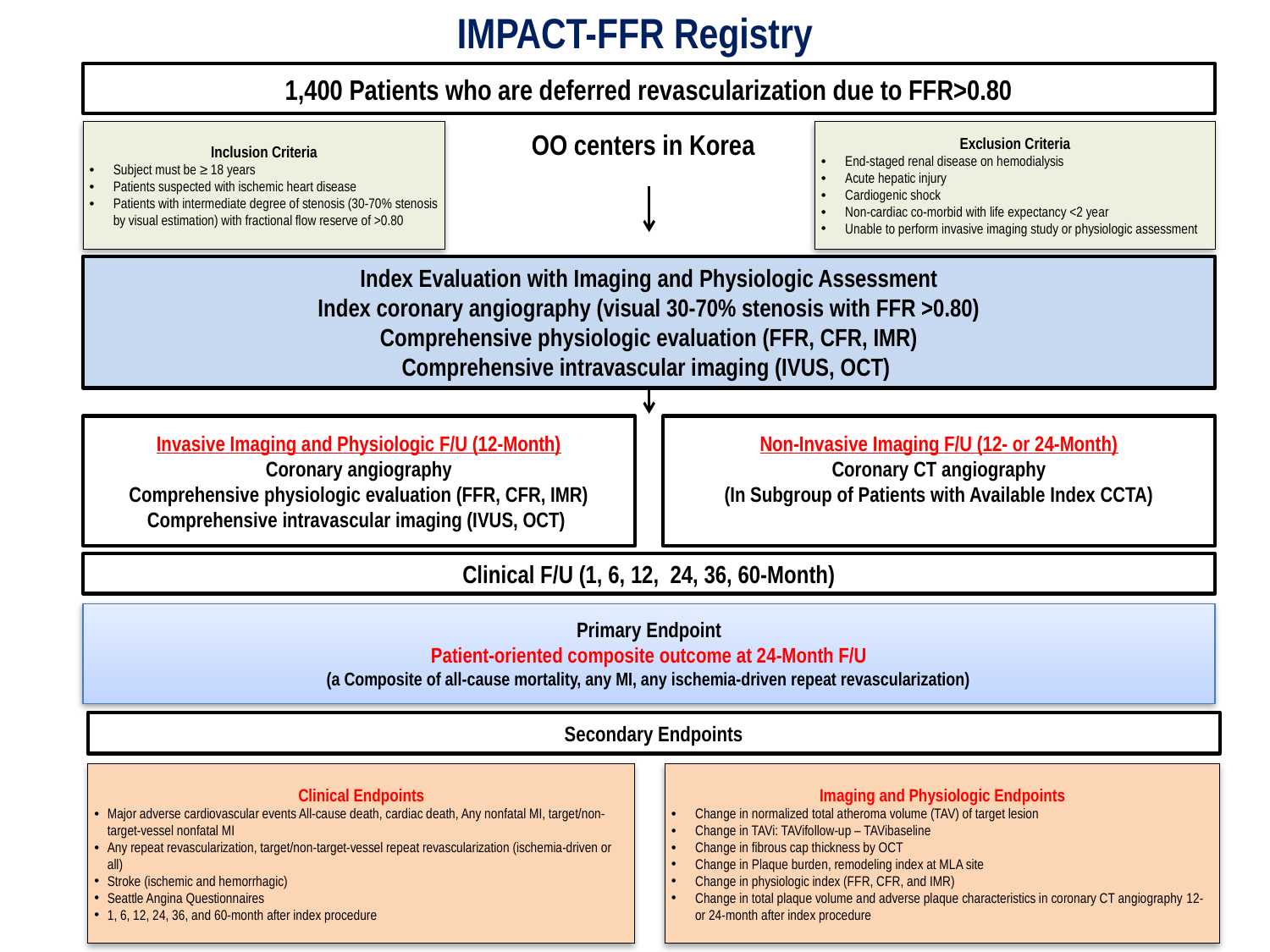

IMPACT-FFR Registry
1,400 Patients who are deferred revascularization due to FFR>0.80
OO centers in Korea
Exclusion Criteria
End-staged renal disease on hemodialysis
Acute hepatic injury
Cardiogenic shock
Non-cardiac co-morbid with life expectancy <2 year
Unable to perform invasive imaging study or physiologic assessment
Inclusion Criteria
Subject must be ≥ 18 years
Patients suspected with ischemic heart disease
Patients with intermediate degree of stenosis (30-70% stenosis by visual estimation) with fractional flow reserve of >0.80
Index Evaluation with Imaging and Physiologic Assessment
Index coronary angiography (visual 30-70% stenosis with FFR >0.80)
Comprehensive physiologic evaluation (FFR, CFR, IMR)
Comprehensive intravascular imaging (IVUS, OCT)
Invasive Imaging and Physiologic F/U (12-Month)
Coronary angiography
Comprehensive physiologic evaluation (FFR, CFR, IMR)
Comprehensive intravascular imaging (IVUS, OCT)
Non-Invasive Imaging F/U (12- or 24-Month)
Coronary CT angiography
(In Subgroup of Patients with Available Index CCTA)

Clinical F/U (1, 6, 12,  24, 36, 60-Month)
Primary Endpoint
Patient-oriented composite outcome at 24-Month F/U
(a Composite of all-cause mortality, any MI, any ischemia-driven repeat revascularization)
Secondary Endpoints
Clinical Endpoints
Major adverse cardiovascular events All-cause death, cardiac death, Any nonfatal MI, target/non-target-vessel nonfatal MI
Any repeat revascularization, target/non-target-vessel repeat revascularization (ischemia-driven or all)
Stroke (ischemic and hemorrhagic)
Seattle Angina Questionnaires
1, 6, 12, 24, 36, and 60-month after index procedure
Imaging and Physiologic Endpoints
Change in normalized total atheroma volume (TAV) of target lesion
Change in TAVi: TAVifollow-up – TAVibaseline
Change in fibrous cap thickness by OCT
Change in Plaque burden, remodeling index at MLA site
Change in physiologic index (FFR, CFR, and IMR)
Change in total plaque volume and adverse plaque characteristics in coronary CT angiography 12- or 24-month after index procedure